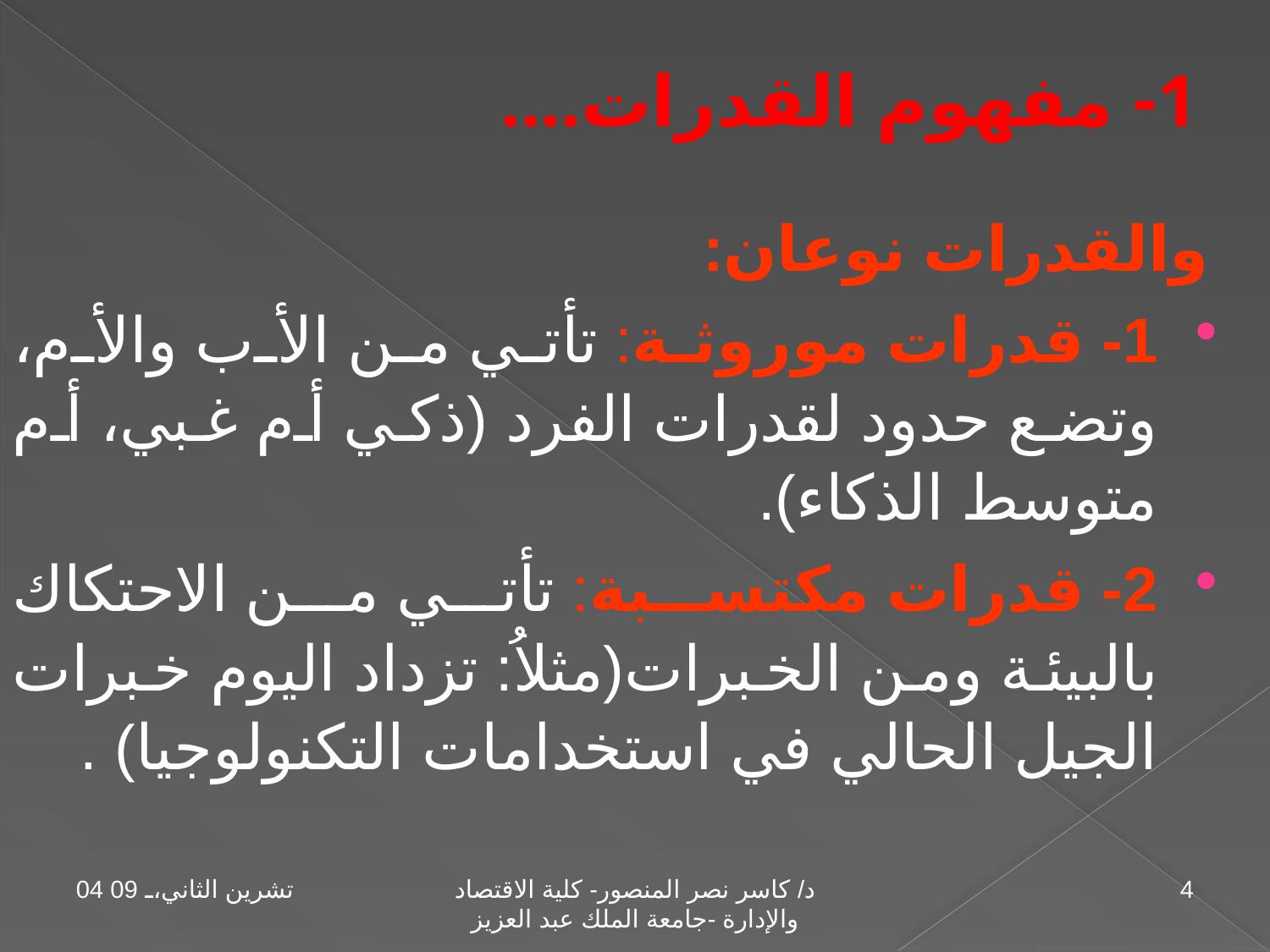

1- مفهوم القدرات....
والقدرات نوعان:
1- قدرات موروثة: تأتي من الأب والأم، وتضع حدود لقدرات الفرد (ذكي أم غبي، أم متوسط الذكاء).
2- قدرات مكتسبة: تأتي من الاحتكاك بالبيئة ومن الخبرات(مثلاُ: تزداد اليوم خبرات الجيل الحالي في استخدامات التكنولوجيا) .

04 تشرين الثاني، 09
د/ كاسر نصر المنصور- كلية الاقتصاد والإدارة -جامعة الملك عبد العزيز
4